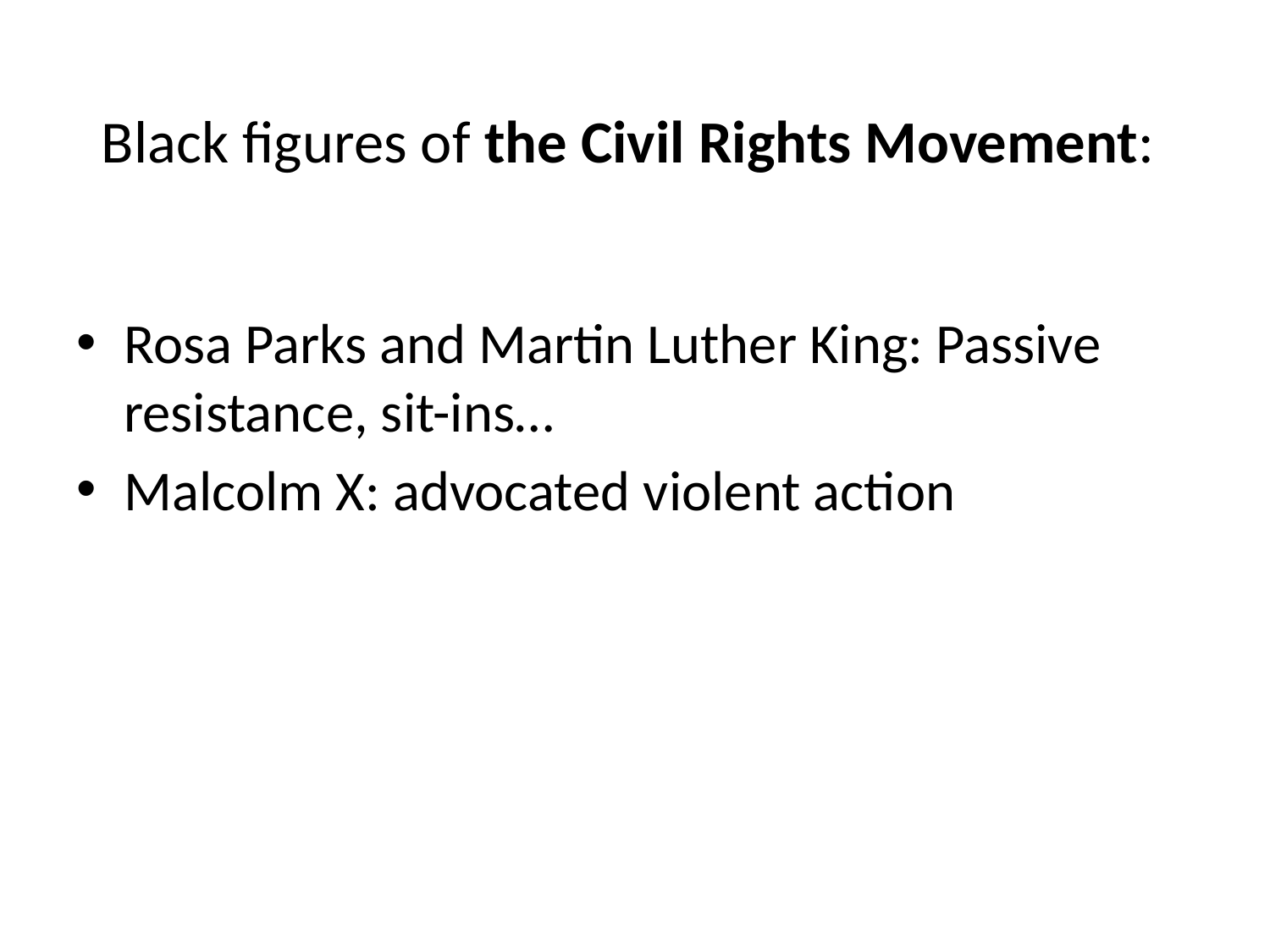

# Black figures of the Civil Rights Movement:

Rosa Parks and Martin Luther King: Passive resistance, sit-ins…
Malcolm X: advocated violent action